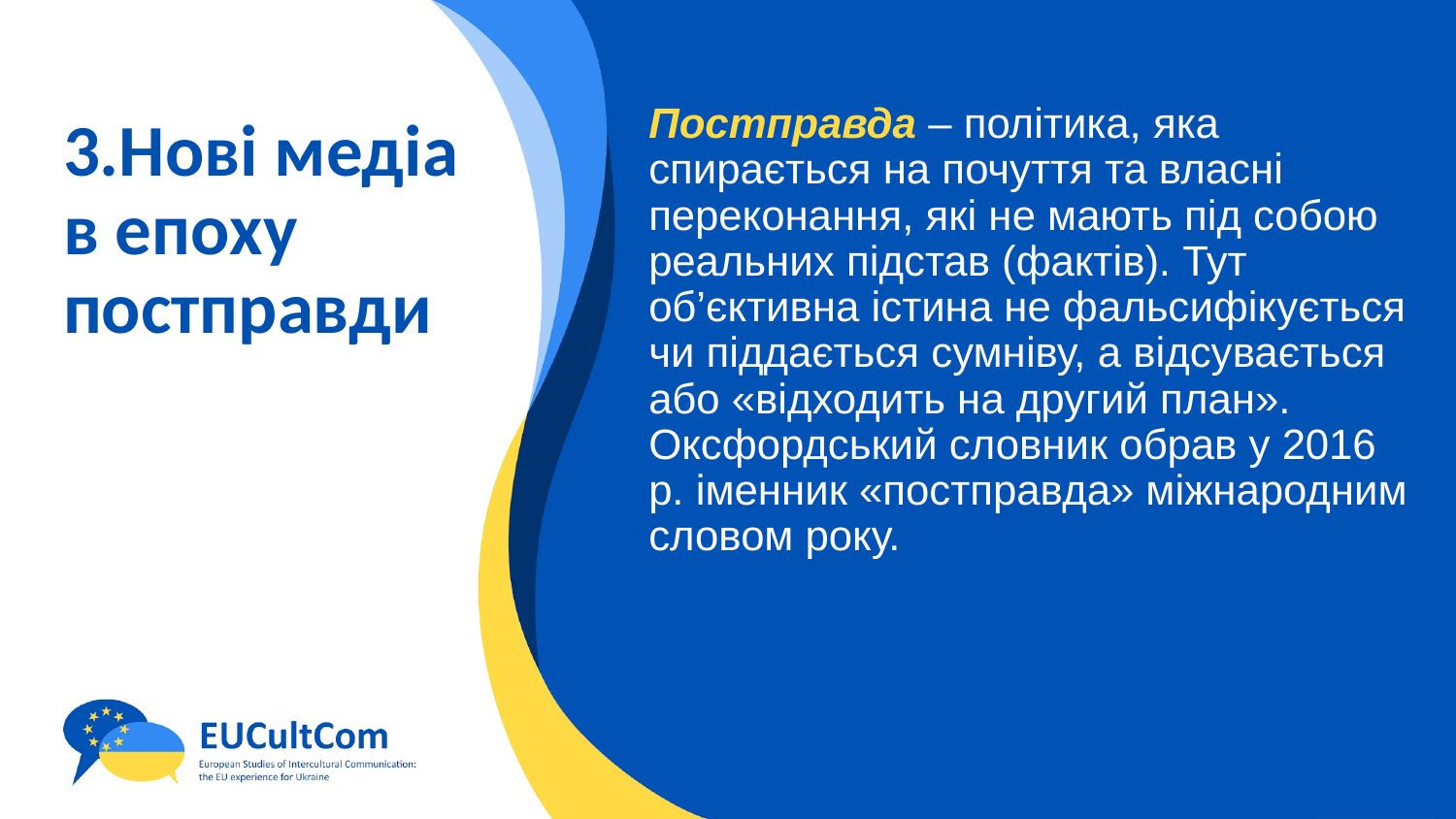

Постправда – політика, яка спирається на почуття та власні переконання, які не мають під собою реальних підстав (фактів). Тут об’єктивна істина не фальсифікується чи піддається сумніву, а відсувається або «відходить на другий план». Оксфордський словник обрав у 2016 р. іменник «постправда» міжнародним словом року.

# 3.Нові медіа в епоху постправди